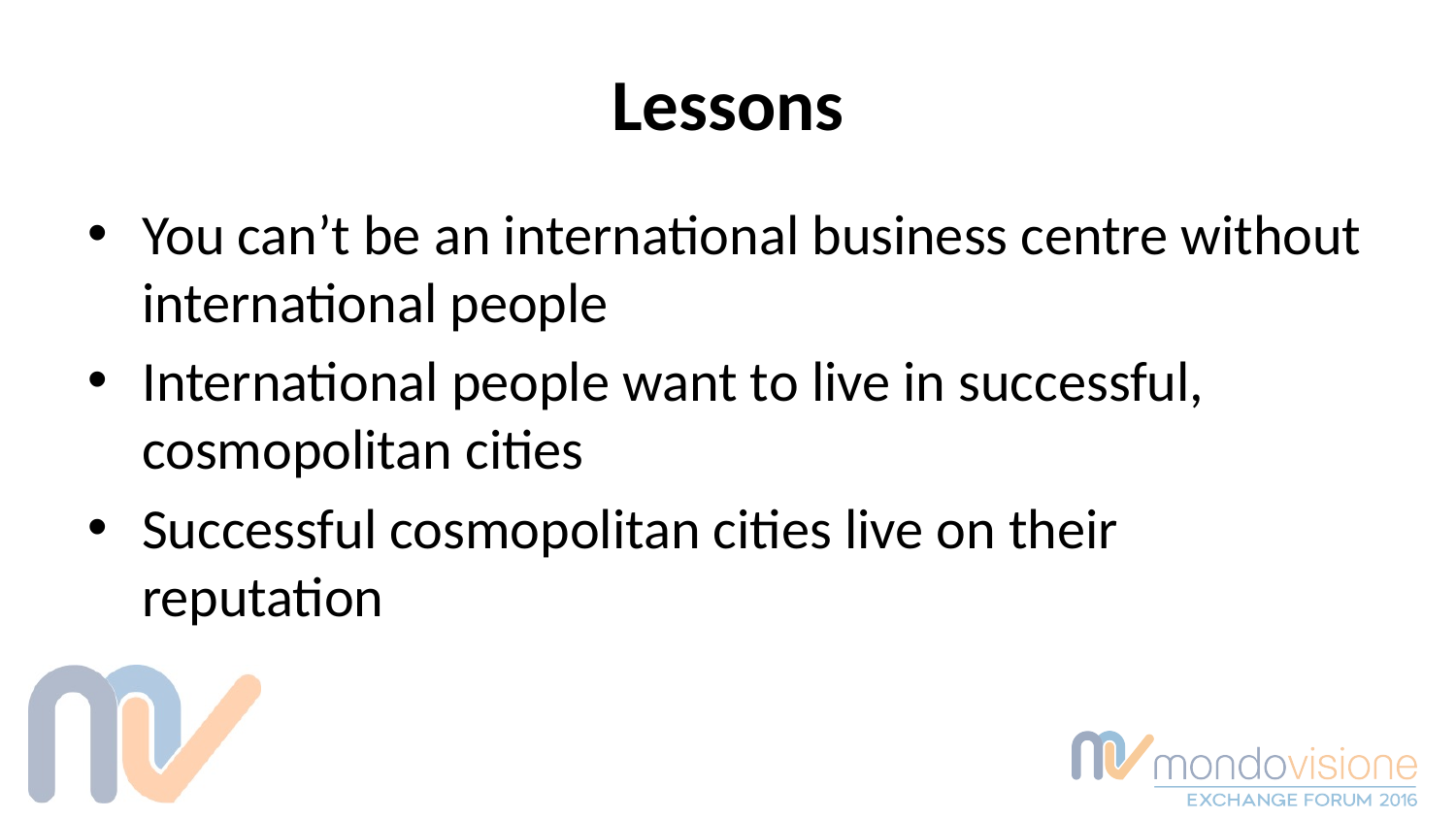

# Lessons
You can’t be an international business centre without international people
International people want to live in successful, cosmopolitan cities
Successful cosmopolitan cities live on their reputation